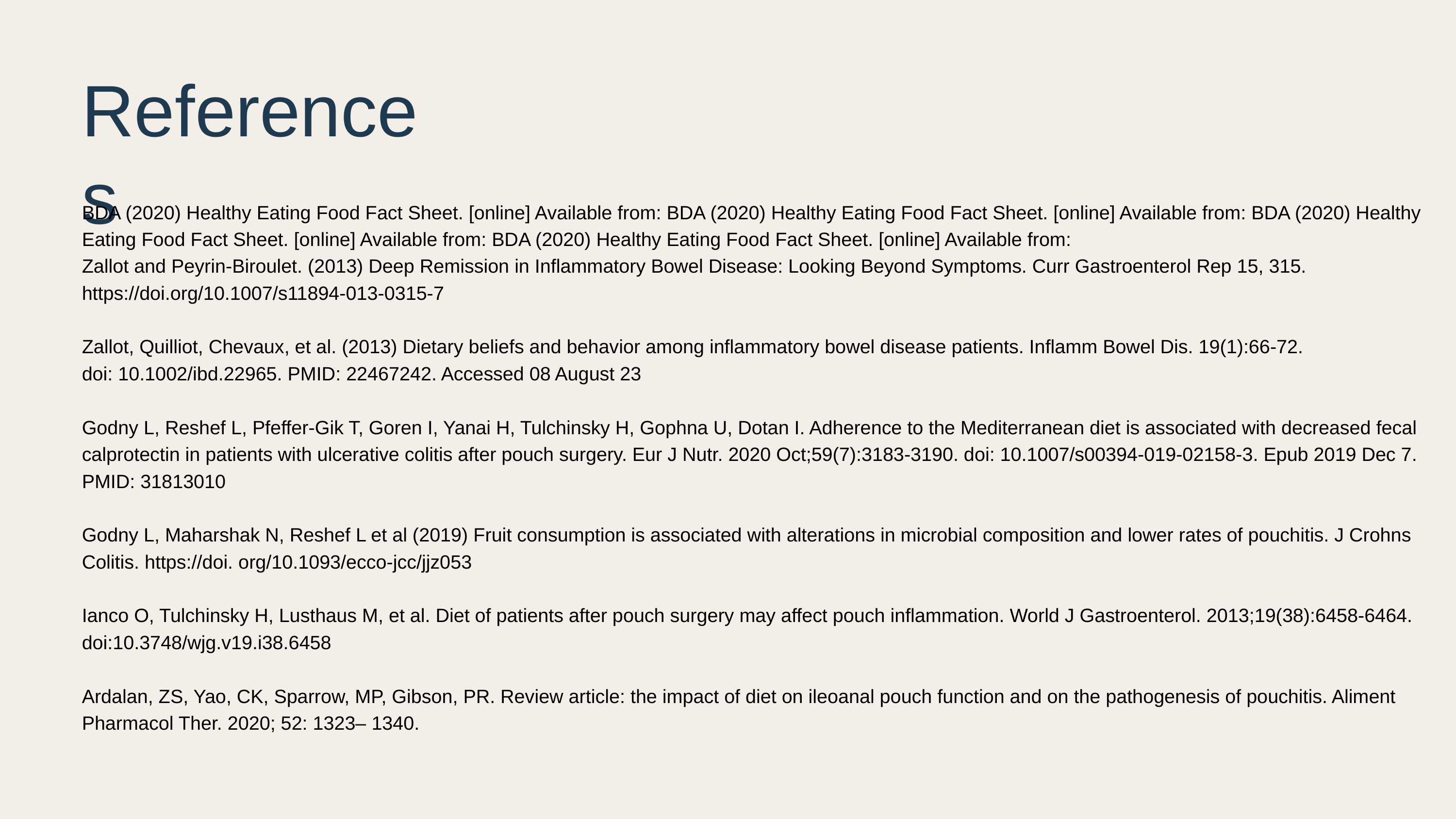

References
BDA (2020) Healthy Eating Food Fact Sheet. [online] Available from: BDA (2020) Healthy Eating Food Fact Sheet. [online] Available from: BDA (2020) Healthy Eating Food Fact Sheet. [online] Available from: BDA (2020) Healthy Eating Food Fact Sheet. [online] Available from:
Zallot and Peyrin-Biroulet. (2013) Deep Remission in Inflammatory Bowel Disease: Looking Beyond Symptoms. Curr Gastroenterol Rep 15, 315. https://doi.org/10.1007/s11894-013-0315-7

Zallot, Quilliot, Chevaux, et al. (2013) Dietary beliefs and behavior among inflammatory bowel disease patients. Inflamm Bowel Dis. 19(1):66-72.
doi: 10.1002/ibd.22965. PMID: 22467242. Accessed 08 August 23

Godny L, Reshef L, Pfeffer-Gik T, Goren I, Yanai H, Tulchinsky H, Gophna U, Dotan I. Adherence to the Mediterranean diet is associated with decreased fecal calprotectin in patients with ulcerative colitis after pouch surgery. Eur J Nutr. 2020 Oct;59(7):3183-3190. doi: 10.1007/s00394-019-02158-3. Epub 2019 Dec 7. PMID: 31813010

Godny L, Maharshak N, Reshef L et al (2019) Fruit consumption is associated with alterations in microbial composition and lower rates of pouchitis. J Crohns Colitis. https://doi. org/10.1093/ecco-jcc/jjz053

Ianco O, Tulchinsky H, Lusthaus M, et al. Diet of patients after pouch surgery may affect pouch inflammation. World J Gastroenterol. 2013;19(38):6458-6464. doi:10.3748/wjg.v19.i38.6458

Ardalan, ZS, Yao, CK, Sparrow, MP, Gibson, PR. Review article: the impact of diet on ileoanal pouch function and on the pathogenesis of pouchitis. Aliment Pharmacol Ther. 2020; 52: 1323– 1340.